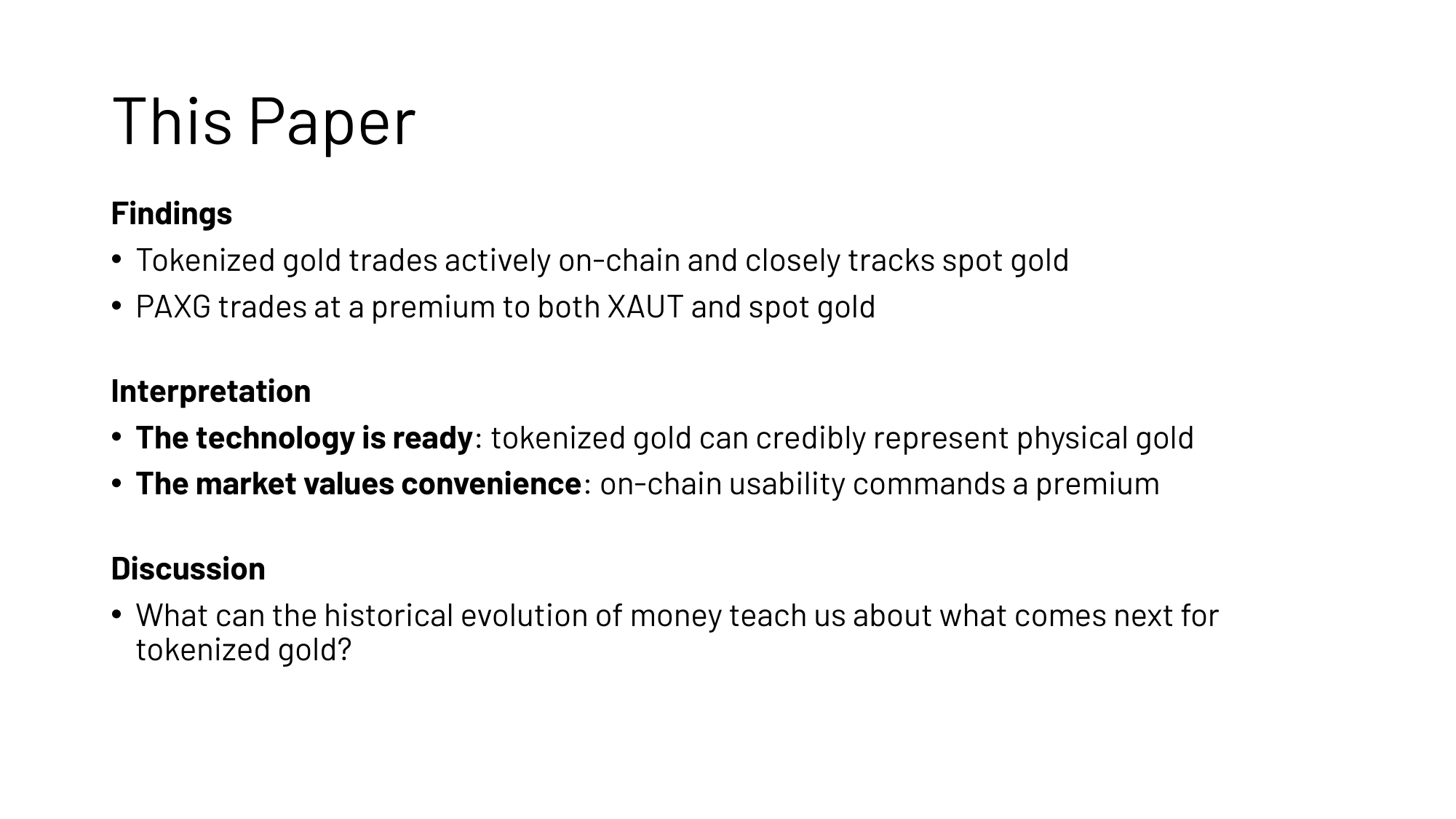

# This Paper
Findings
Tokenized gold trades actively on-chain and closely tracks spot gold
PAXG trades at a premium to both XAUT and spot gold

Interpretation
The technology is ready: tokenized gold can credibly represent physical gold
The market values convenience: on-chain usability commands a premium

Discussion
What can the historical evolution of money teach us about what comes next for tokenized gold?